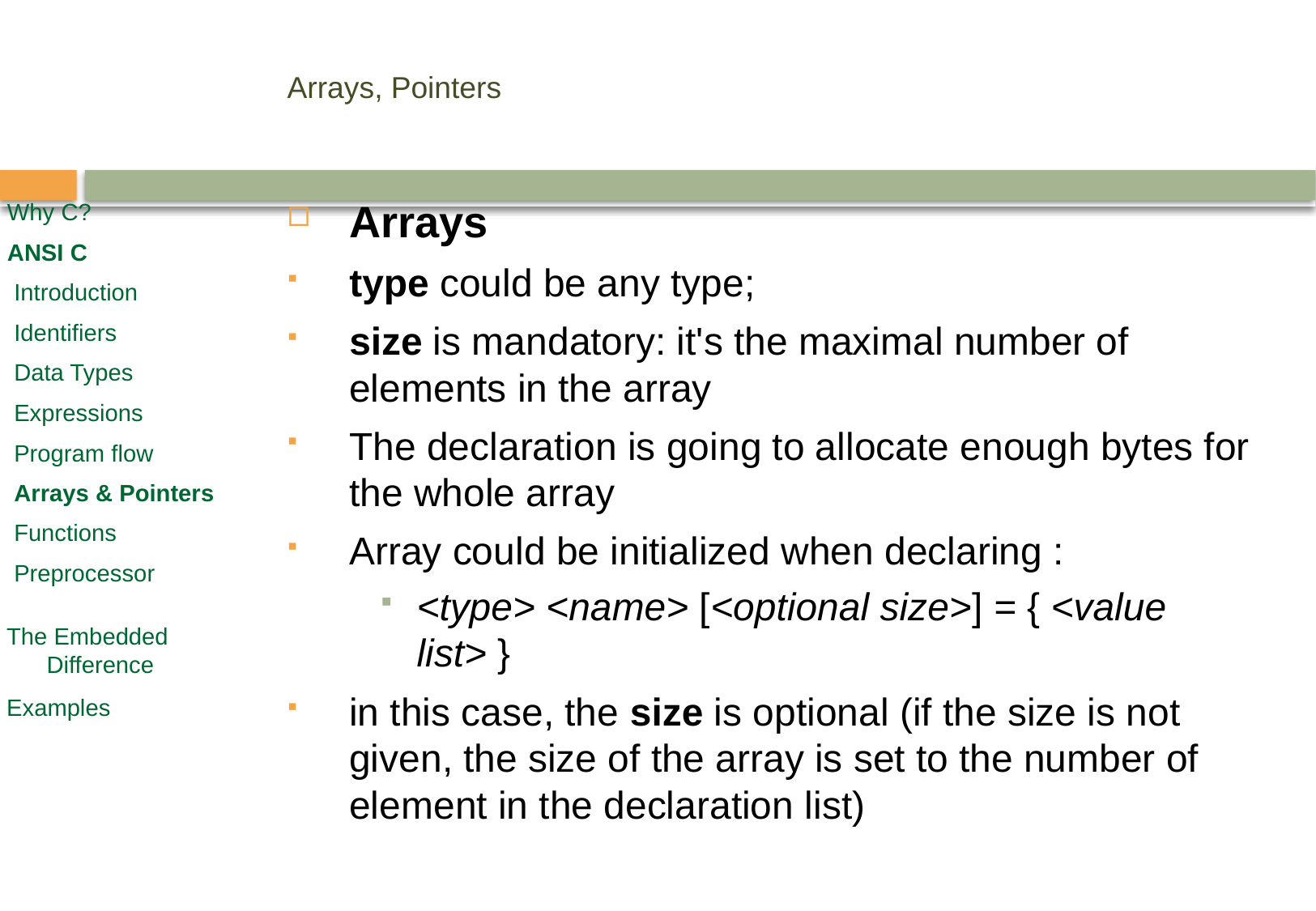

# Arrays, Pointers
Arrays
type could be any type;
size is mandatory: it's the maximal number of elements in the array
The declaration is going to allocate enough bytes for the whole array
Array could be initialized when declaring :
<type> <name> [<optional size>] = { <value list> }
in this case, the size is optional (if the size is not given, the size of the array is set to the number of element in the declaration list)

Why C?
ANSI C
 Introduction
 Identifiers
 Data Types
 Expressions
 Program flow
 Arrays & Pointers
 Functions
 Preprocessor
 The Embedded
       Difference
 Examples